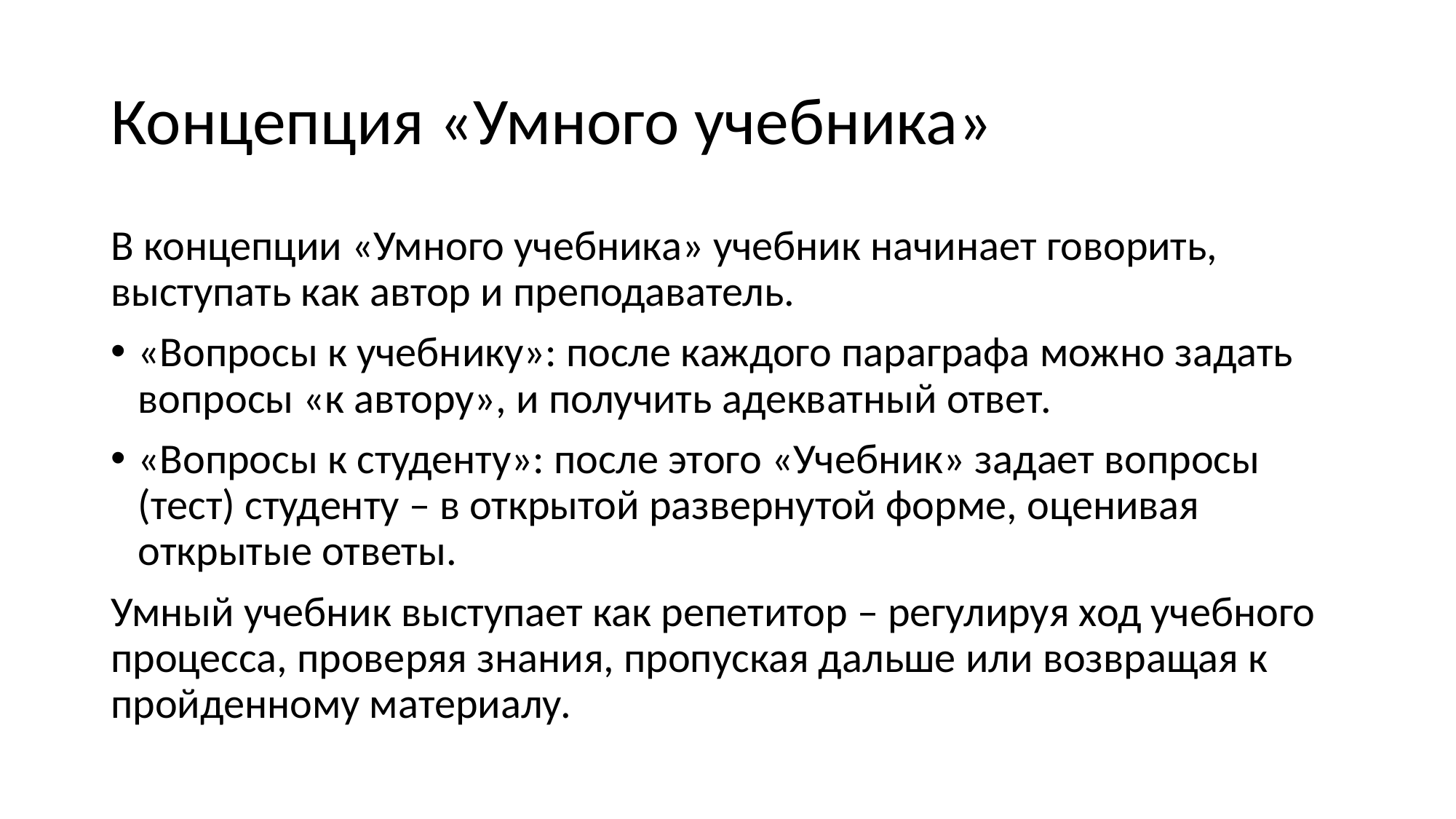

# Концепция «Умного учебника»
В концепции «Умного учебника» учебник начинает говорить, выступать как автор и преподаватель.
«Вопросы к учебнику»: после каждого параграфа можно задать вопросы «к автору», и получить адекватный ответ.
«Вопросы к студенту»: после этого «Учебник» задает вопросы (тест) студенту – в открытой развернутой форме, оценивая открытые ответы.
Умный учебник выступает как репетитор – регулируя ход учебного процесса, проверяя знания, пропуская дальше или возвращая к пройденному материалу.